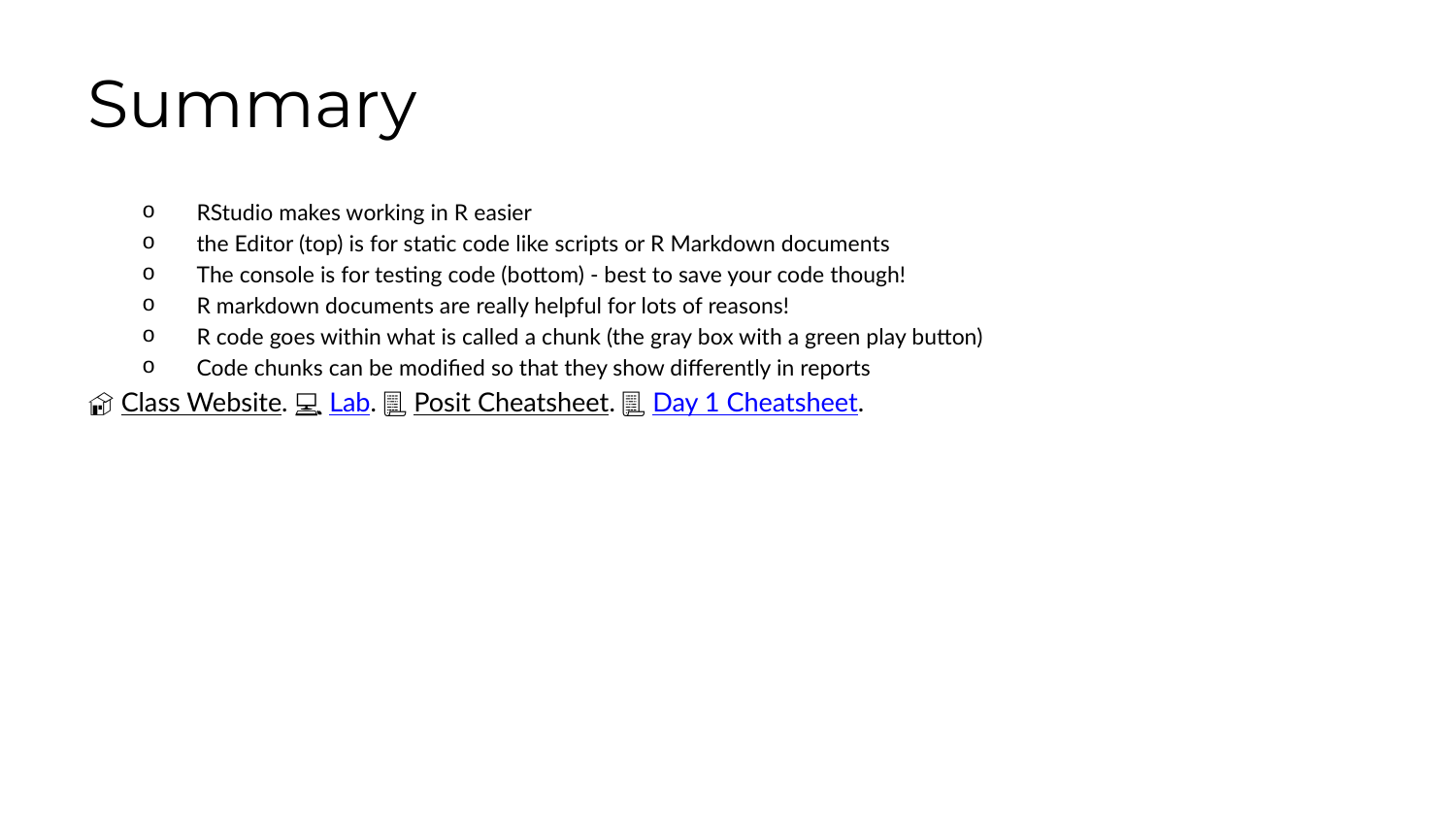

# Summary
RStudio makes working in R easier
the Editor (top) is for static code like scripts or R Markdown documents
The console is for testing code (bottom) - best to save your code though!
R markdown documents are really helpful for lots of reasons!
R code goes within what is called a chunk (the gray box with a green play button)
Code chunks can be modified so that they show differently in reports
🏠 Class Website. 💻 Lab. 📃 Posit Cheatsheet. 📃 Day 1 Cheatsheet.